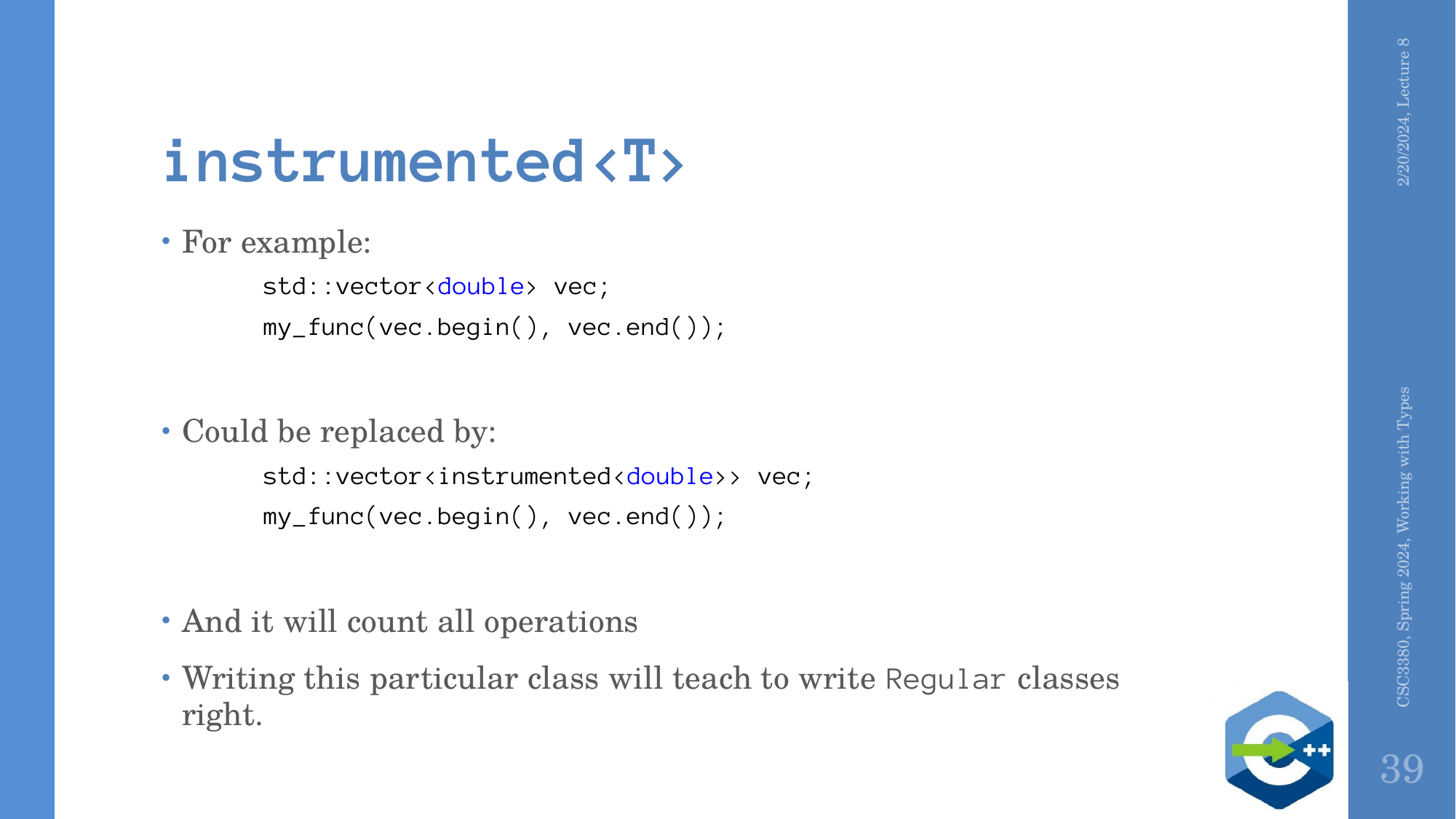

# instrumented<T>
2/20/2024, Lecture 8
For example:
std::vector<double> vec;
my_func(vec.begin(), vec.end());

Could be replaced by:
std::vector<instrumented<double>> vec;
my_func(vec.begin(), vec.end());

And it will count all operations
Writing this particular class will teach to write Regular classes right.
CSC3380, Spring 2024, Working with Types
39